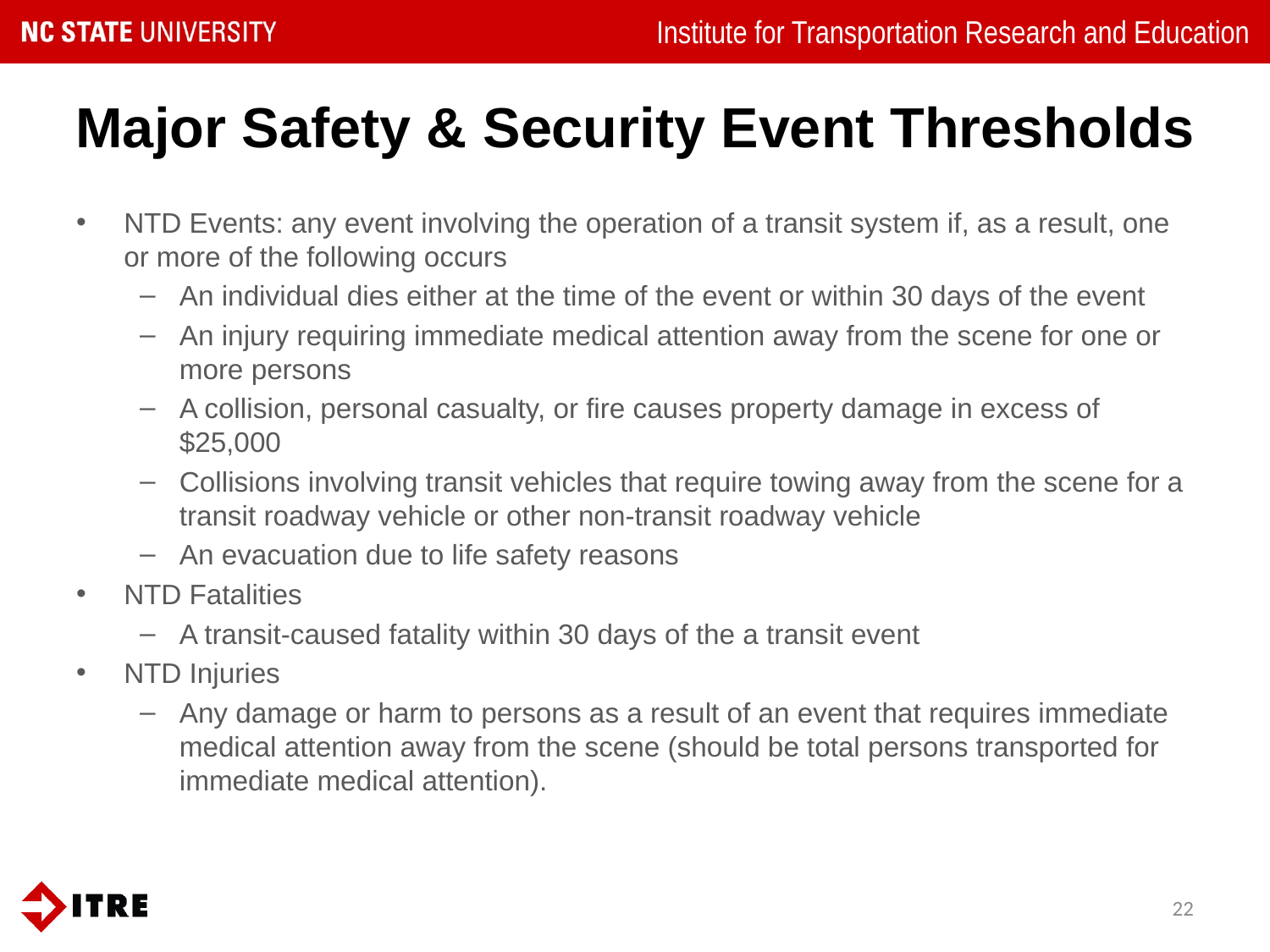

# Major Safety & Security Event Thresholds
NTD Events: any event involving the operation of a transit system if, as a result, one or more of the following occurs
An individual dies either at the time of the event or within 30 days of the event
An injury requiring immediate medical attention away from the scene for one or more persons
A collision, personal casualty, or fire causes property damage in excess of $25,000
Collisions involving transit vehicles that require towing away from the scene for a transit roadway vehicle or other non-transit roadway vehicle
An evacuation due to life safety reasons
NTD Fatalities
A transit-caused fatality within 30 days of the a transit event
NTD Injuries
Any damage or harm to persons as a result of an event that requires immediate medical attention away from the scene (should be total persons transported for immediate medical attention).
22